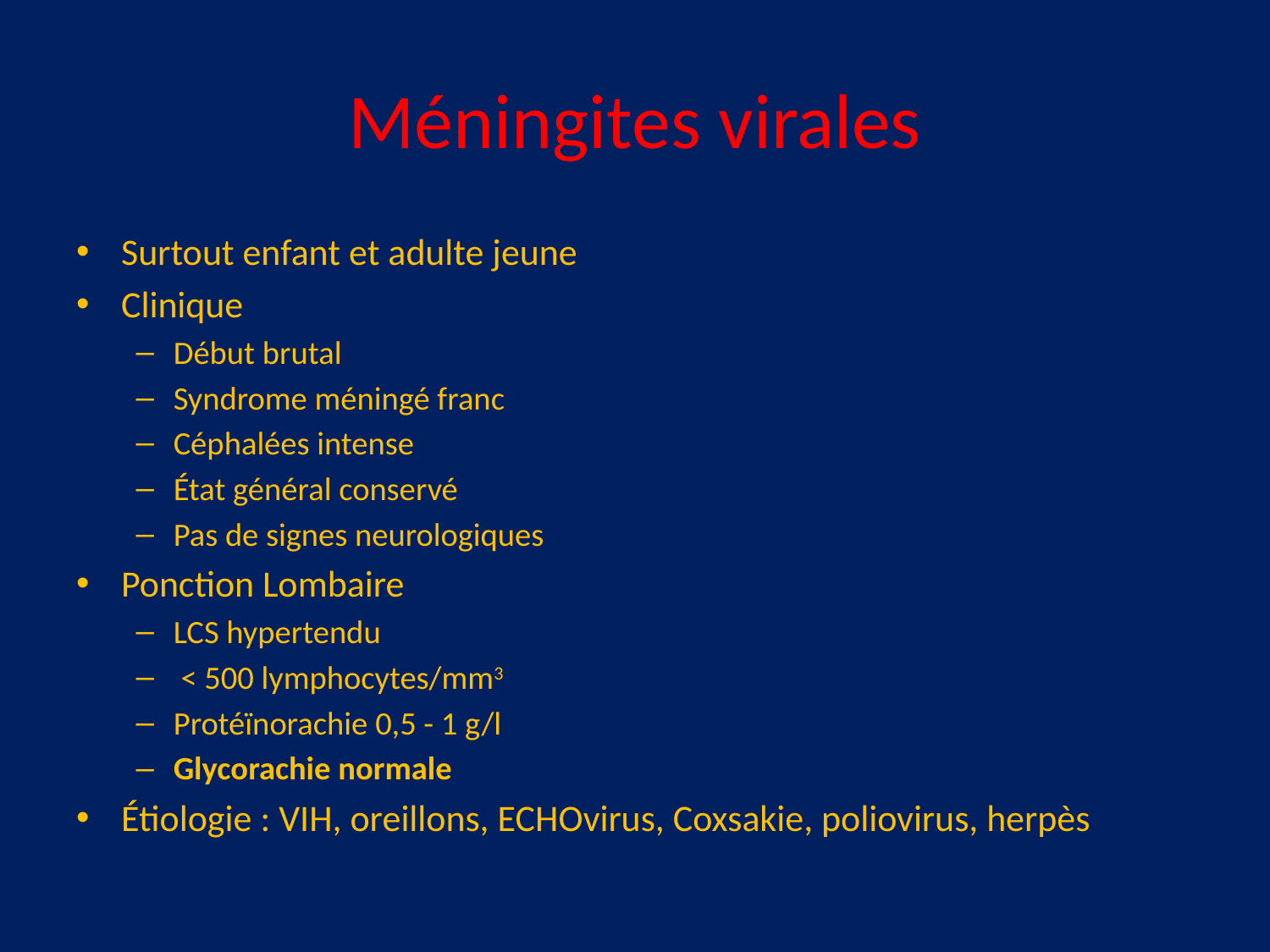

# Méningites virales
Surtout enfant et adulte jeune
Clinique
Début brutal
Syndrome méningé franc
Céphalées intense
État général conservé
Pas de signes neurologiques
Ponction Lombaire
LCS hypertendu
 < 500 lymphocytes/mm3
Protéïnorachie 0,5 - 1 g/l
Glycorachie normale
Étiologie : VIH, oreillons, ECHOvirus, Coxsakie, poliovirus, herpès